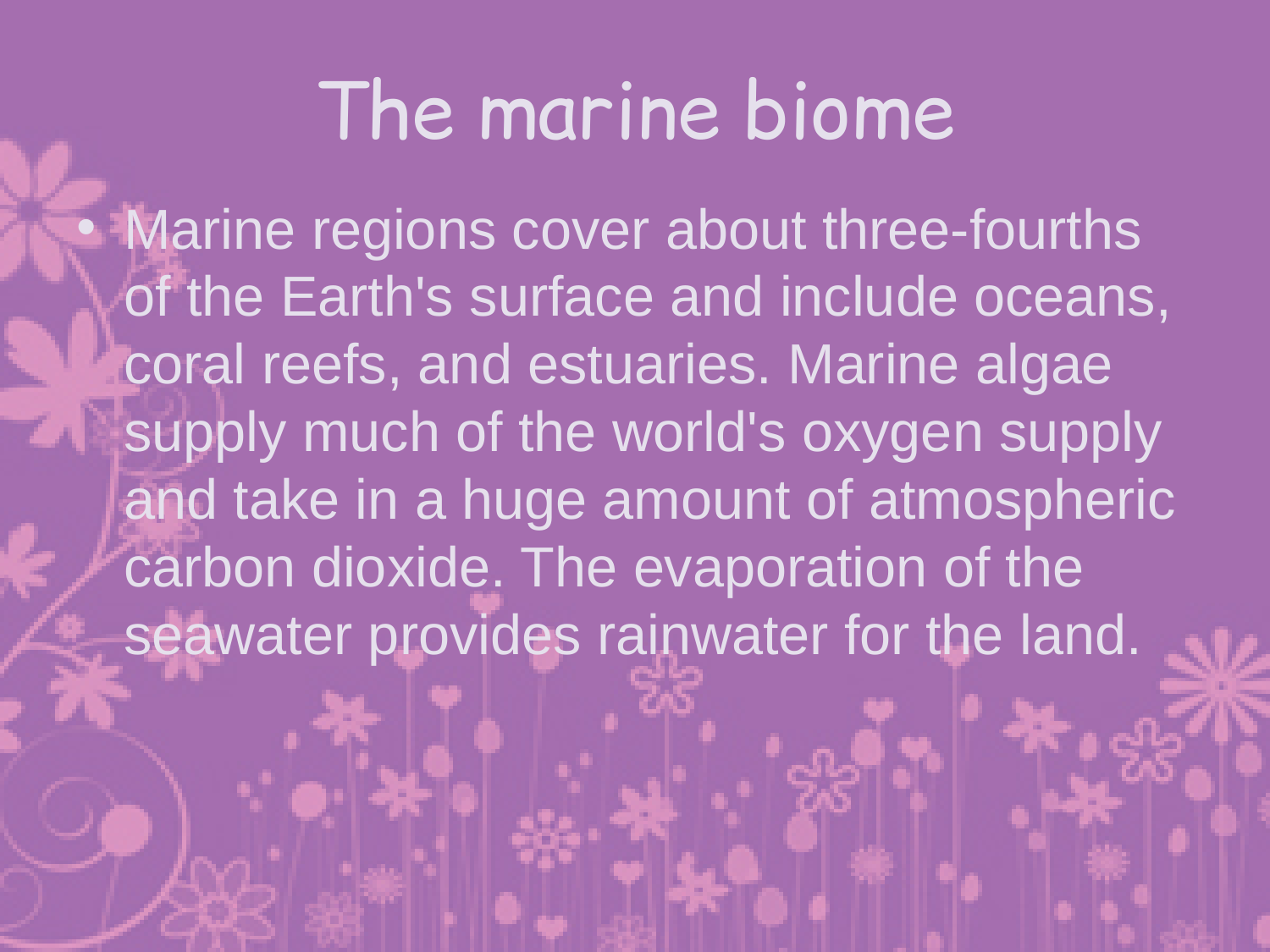

# The marine biome
Marine regions cover about three-fourths of the Earth's surface and include oceans, coral reefs, and estuaries. Marine algae supply much of the world's oxygen supply and take in a huge amount of atmospheric carbon dioxide. The evaporation of the seawater provides rainwater for the land.